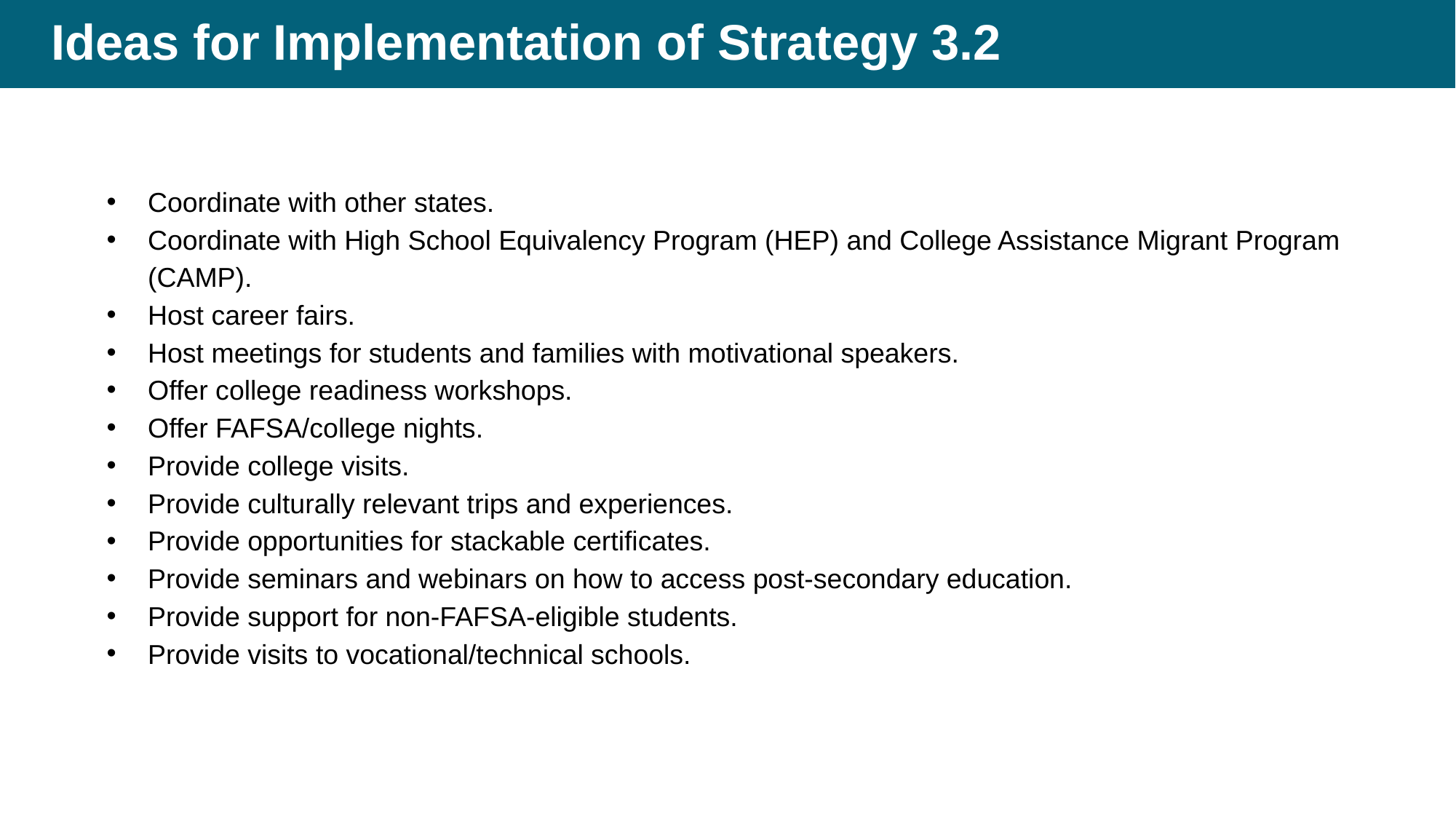

# Ideas for Implementation of Strategy 3.2
Coordinate with other states.
Coordinate with High School Equivalency Program (HEP) and College Assistance Migrant Program (CAMP).
Host career fairs.
Host meetings for students and families with motivational speakers.
Offer college readiness workshops.
Offer FAFSA/college nights.
Provide college visits.
Provide culturally relevant trips and experiences.
Provide opportunities for stackable certificates.
Provide seminars and webinars on how to access post-secondary education.
Provide support for non-FAFSA-eligible students.
Provide visits to vocational/technical schools.